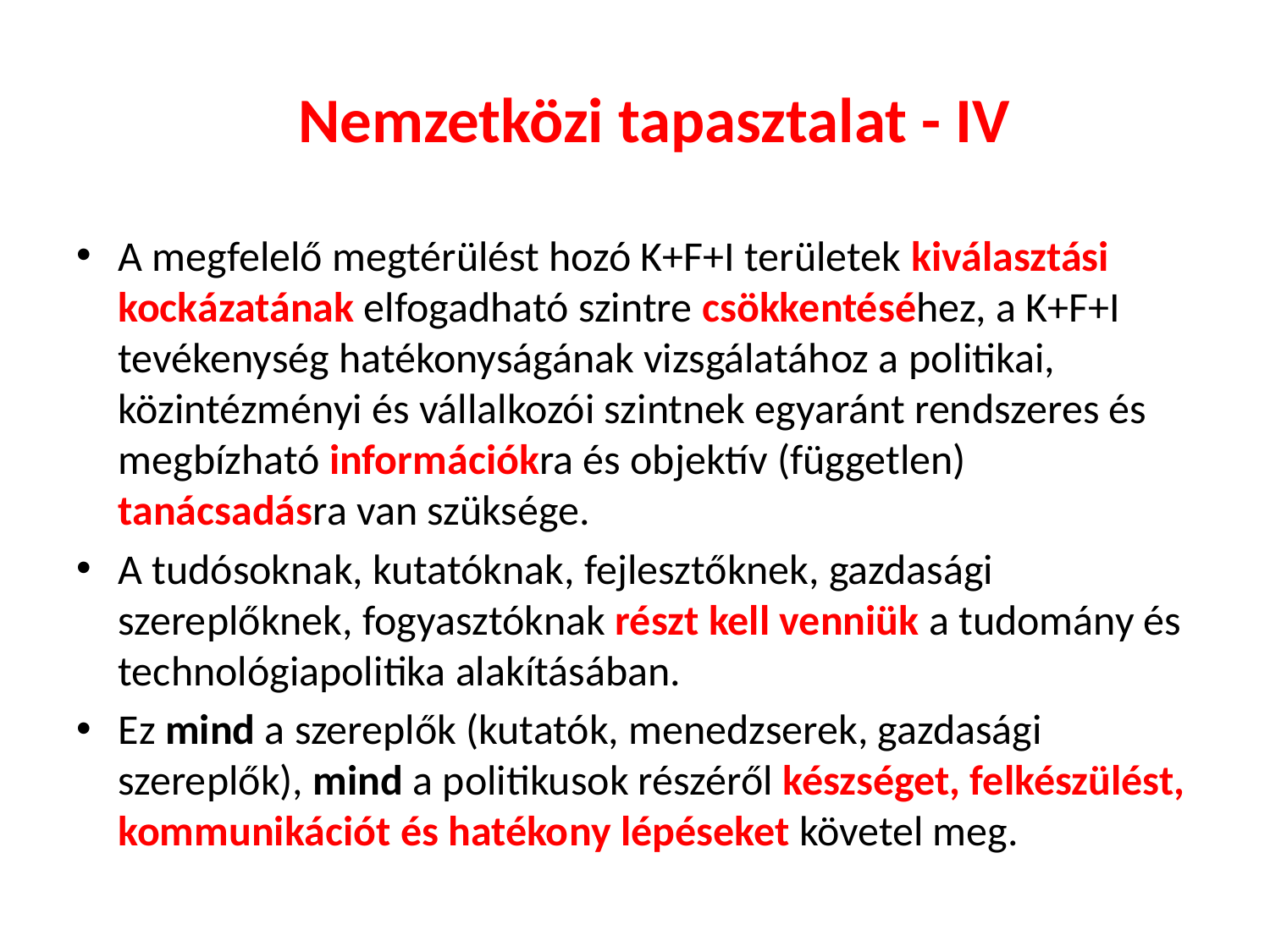

# Nemzetközi tapasztalat - IV
A megfelelő megtérülést hozó K+F+I területek kiválasztási kockázatának elfogadható szintre csökkentéséhez, a K+F+I tevékenység hatékonyságának vizsgálatához a politikai, közintézményi és vállalkozói szintnek egyaránt rendszeres és megbízható információkra és objektív (független) tanácsadásra van szüksége.
A tudósoknak, kutatóknak, fejlesztőknek, gazdasági szereplőknek, fogyasztóknak részt kell venniük a tudomány és technológiapolitika alakításában.
Ez mind a szereplők (kutatók, menedzserek, gazdasági szereplők), mind a politikusok részéről készséget, felkészülést, kommunikációt és hatékony lépéseket követel meg.